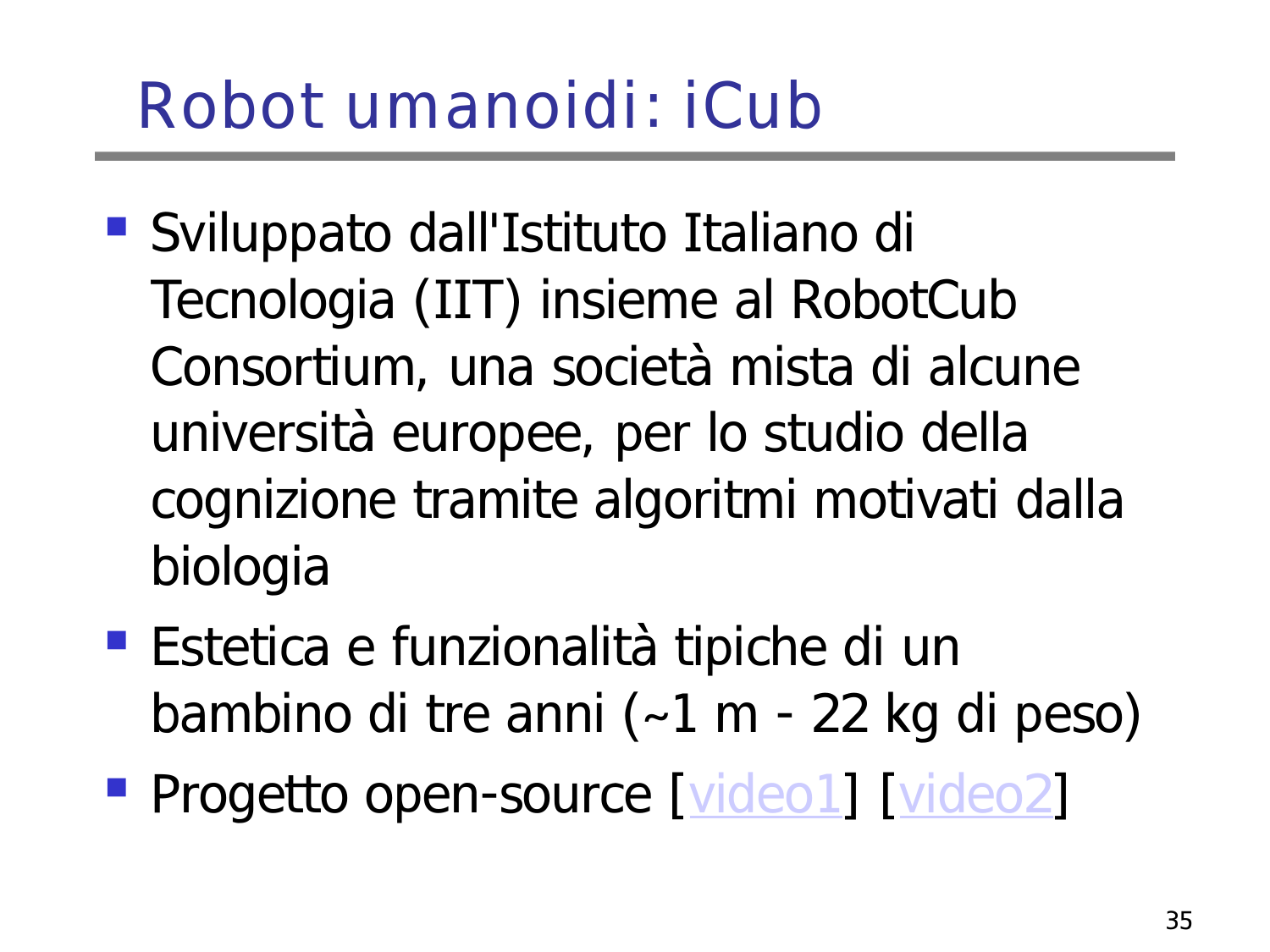

Robot umanoidi: iCub

Sviluppato dall'Istituto Italiano di Tecnologia (IIT) insieme al RobotCub Consortium, una società mista di alcune università europee, per lo studio della cognizione tramite algoritmi motivati dalla biologia
Estetica e funzionalità tipiche di un bambino di tre anni (~1 m - 22 kg di peso)
Progetto open-source [video1] [video2]

35